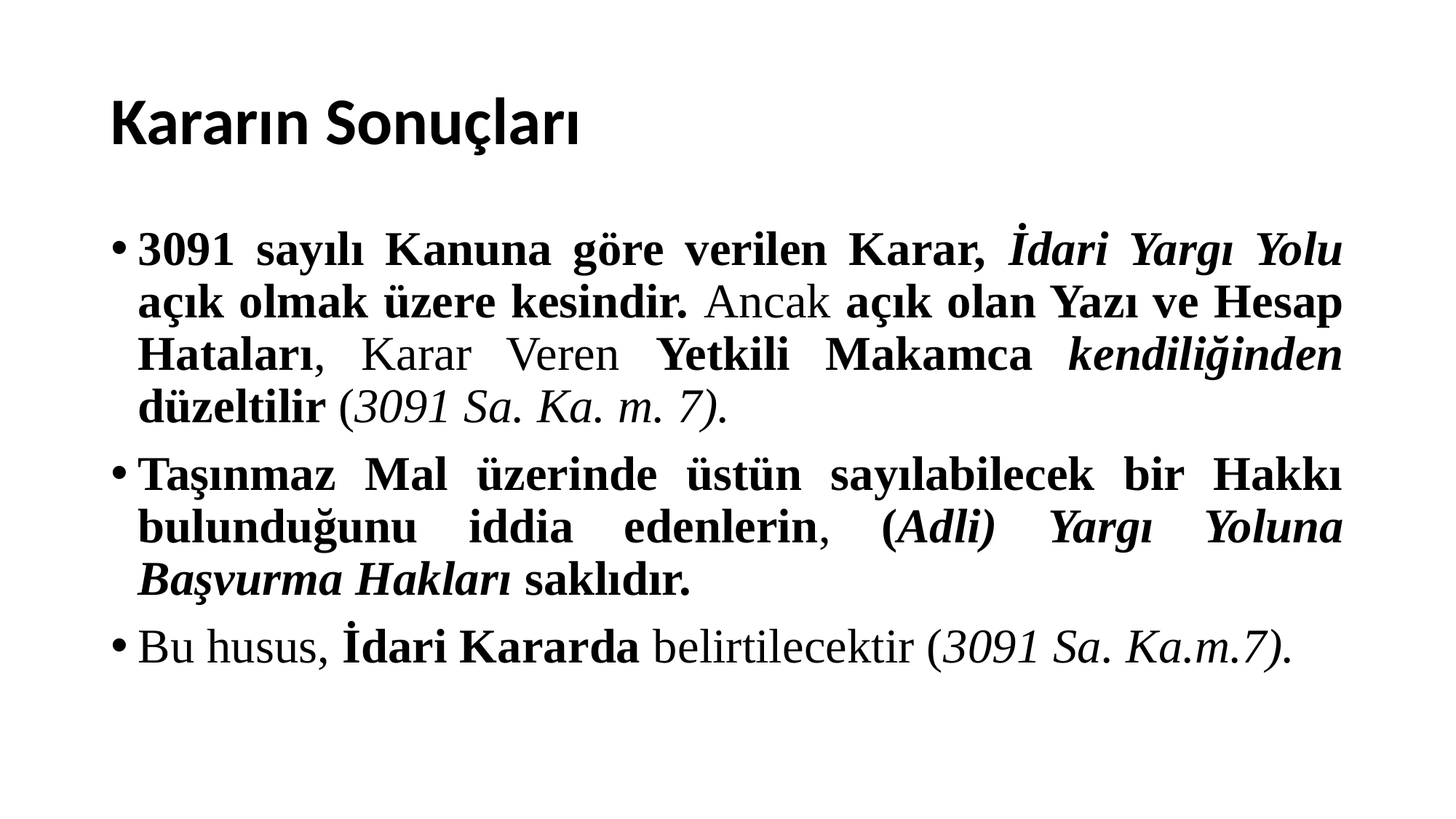

# Kararın Sonuçları
3091 sayılı Kanuna göre verilen Karar, İdari Yargı Yolu açık olmak üzere kesindir. Ancak açık olan Yazı ve Hesap Hataları, Karar Veren Yetkili Makamca kendiliğinden düzeltilir (3091 Sa. Ka. m. 7).
Taşınmaz Mal üzerinde üstün sayılabilecek bir Hakkı bulunduğunu iddia edenlerin, (Adli) Yargı Yoluna Başvurma Hakları saklıdır.
Bu husus, İdari Kararda belirtilecektir (3091 Sa. Ka.m.7).